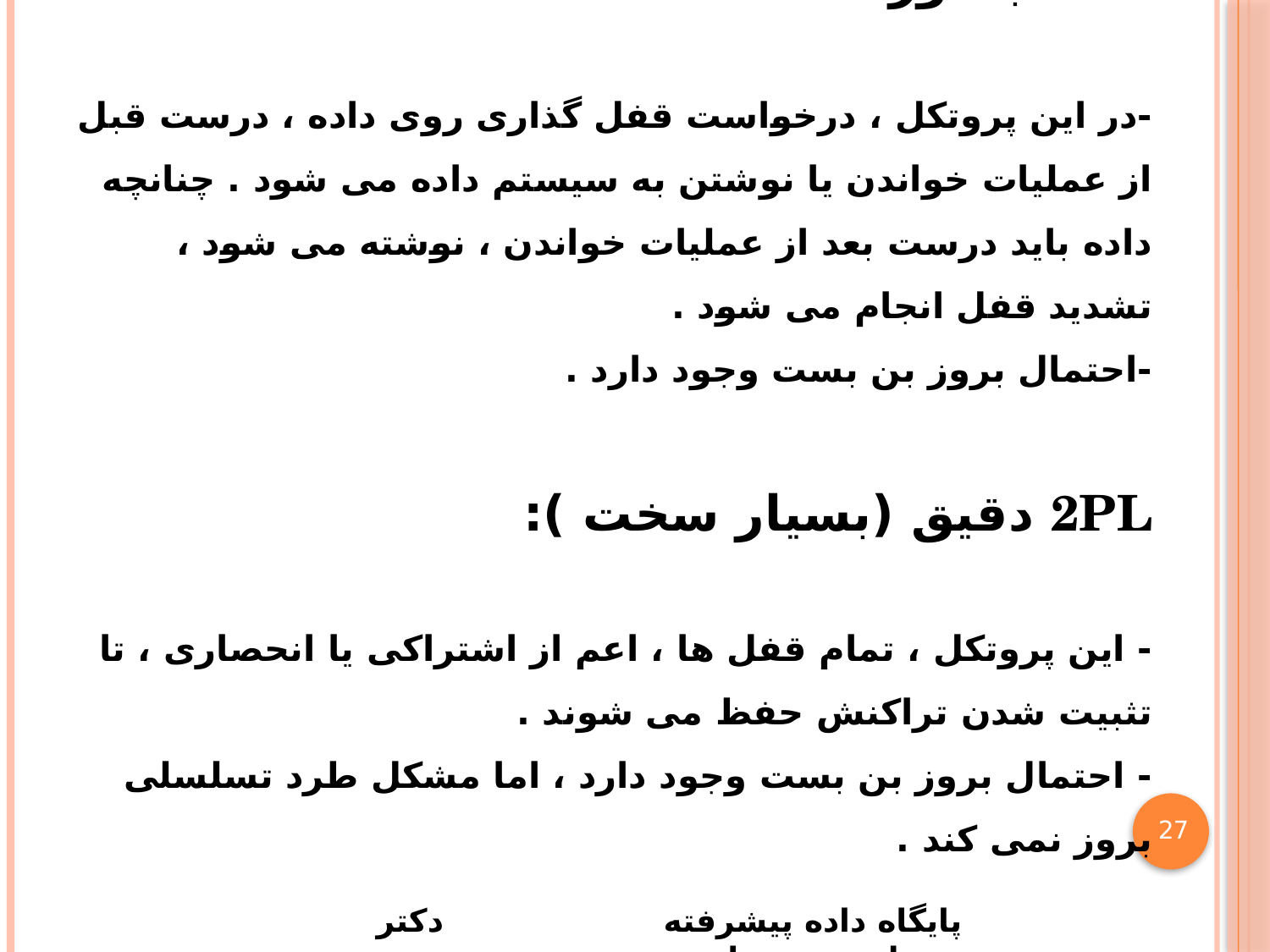

2PL جسورانه :
-در این پروتکل ، درخواست قفل گذاری روی داده ، درست قبل از عملیات خواندن یا نوشتن به سیستم داده می شود . چنانچه داده باید درست بعد از عملیات خواندن ، نوشته می شود ، تشدید قفل انجام می شود .
-احتمال بروز بن بست وجود دارد .
2PL دقیق (بسیار سخت ):
- این پروتکل ، تمام قفل ها ، اعم از اشتراکی یا انحصاری ، تا تثبیت شدن تراکنش حفظ می شوند .
- احتمال بروز بن بست وجود دارد ، اما مشکل طرد تسلسلی بروز نمی کند .
27